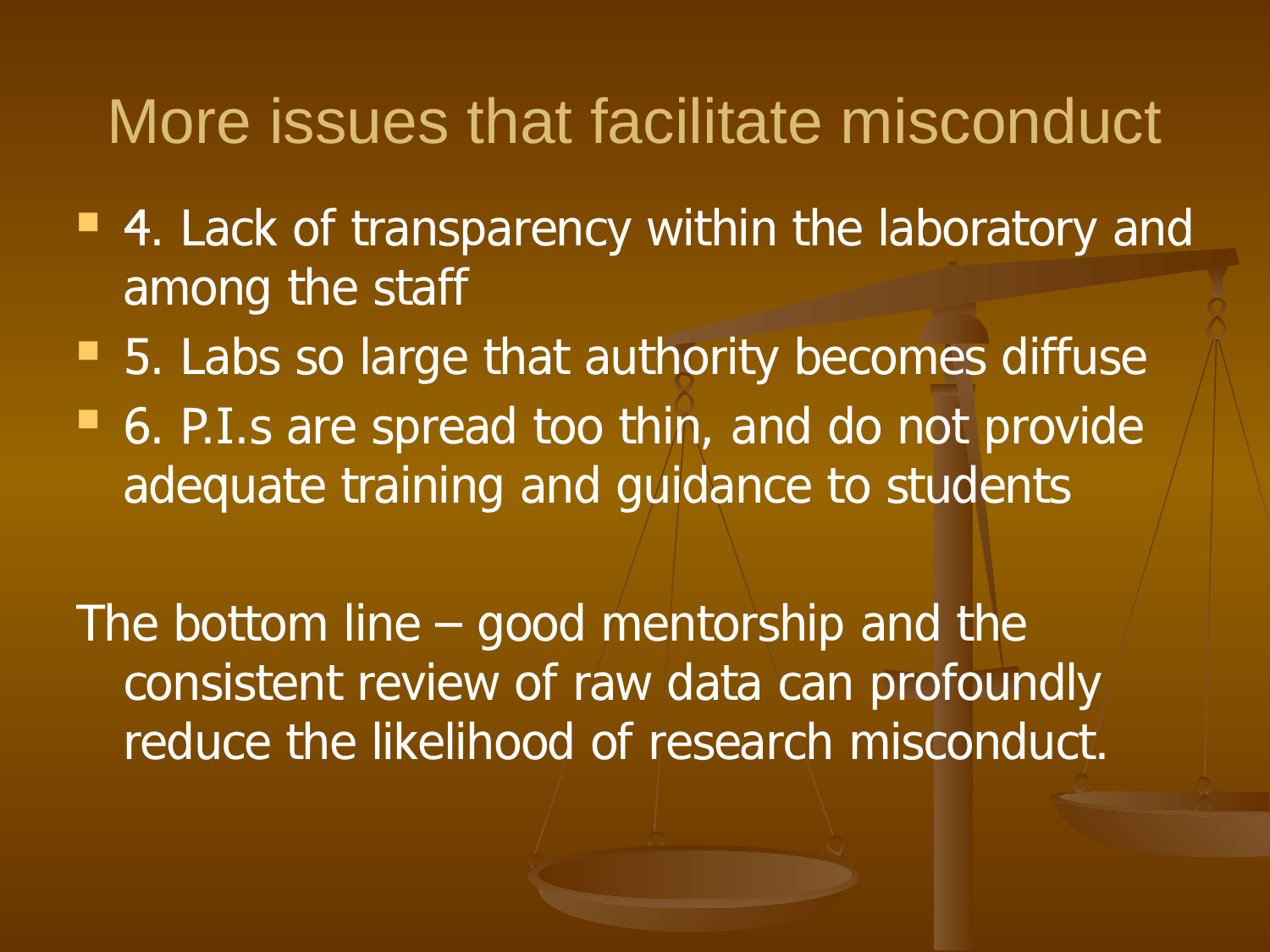

# More issues that facilitate misconduct
4. Lack of transparency within the laboratory and among the staff
5. Labs so large that authority becomes diffuse
6. P.I.s are spread too thin, and do not provide adequate training and guidance to students

The bottom line – good mentorship and the consistent review of raw data can profoundly reduce the likelihood of research misconduct.